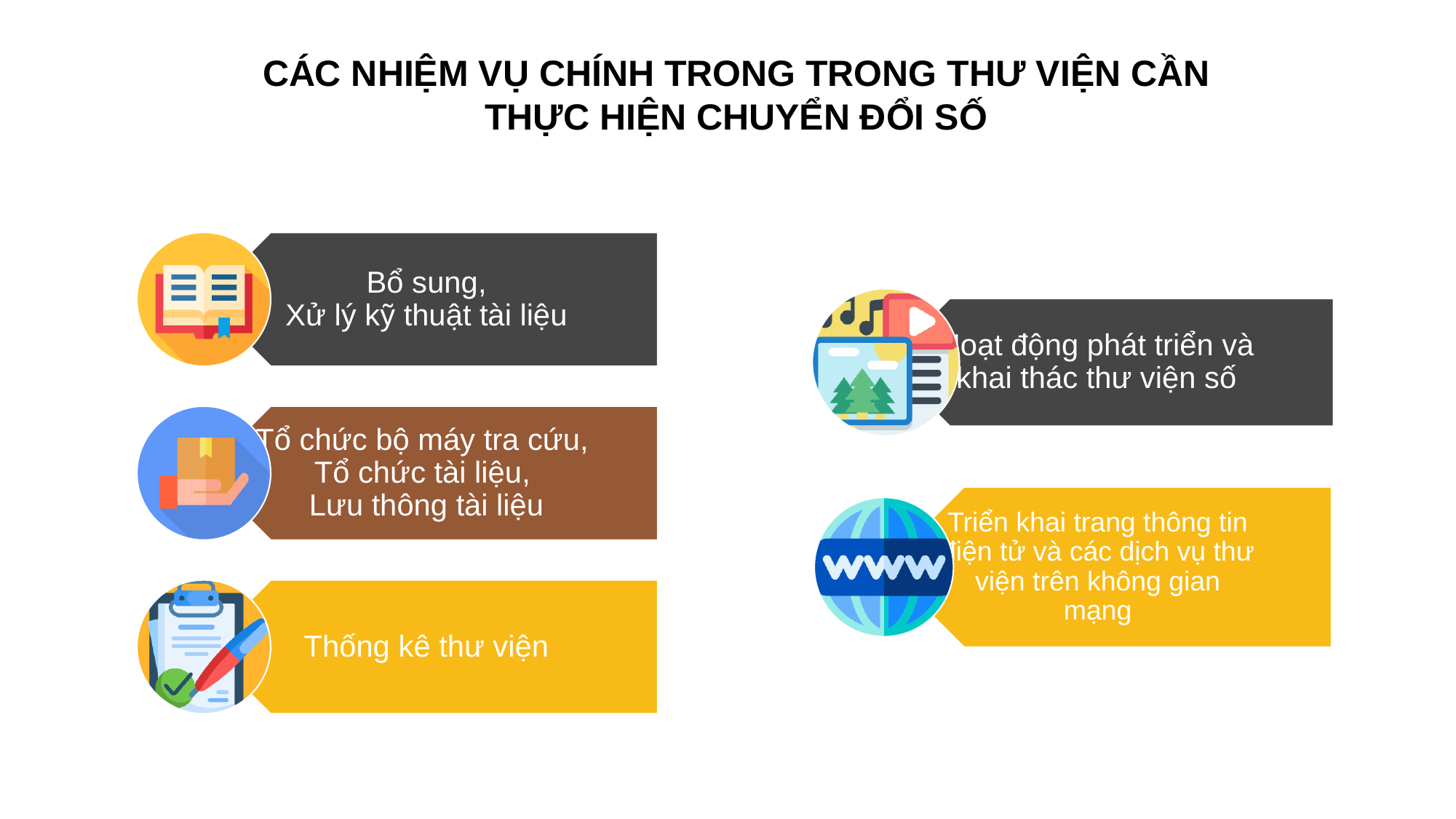

CÁC NHIỆM VỤ CHÍNH TRONG TRONG THƯ VIỆN CẦN THỰC HIỆN CHUYỂN ĐỔI SỐ
Bổ sung,
Xử lý kỹ thuật tài liệu
Tổ chức bộ máy tra cứu,
Tổ chức tài liệu,
Lưu thông tài liệu
Thống kê thư viện
Hoạt động phát triển và khai thác thư viện số
Triển khai trang thông tin điện tử và các dịch vụ thư viện trên không gian mạng